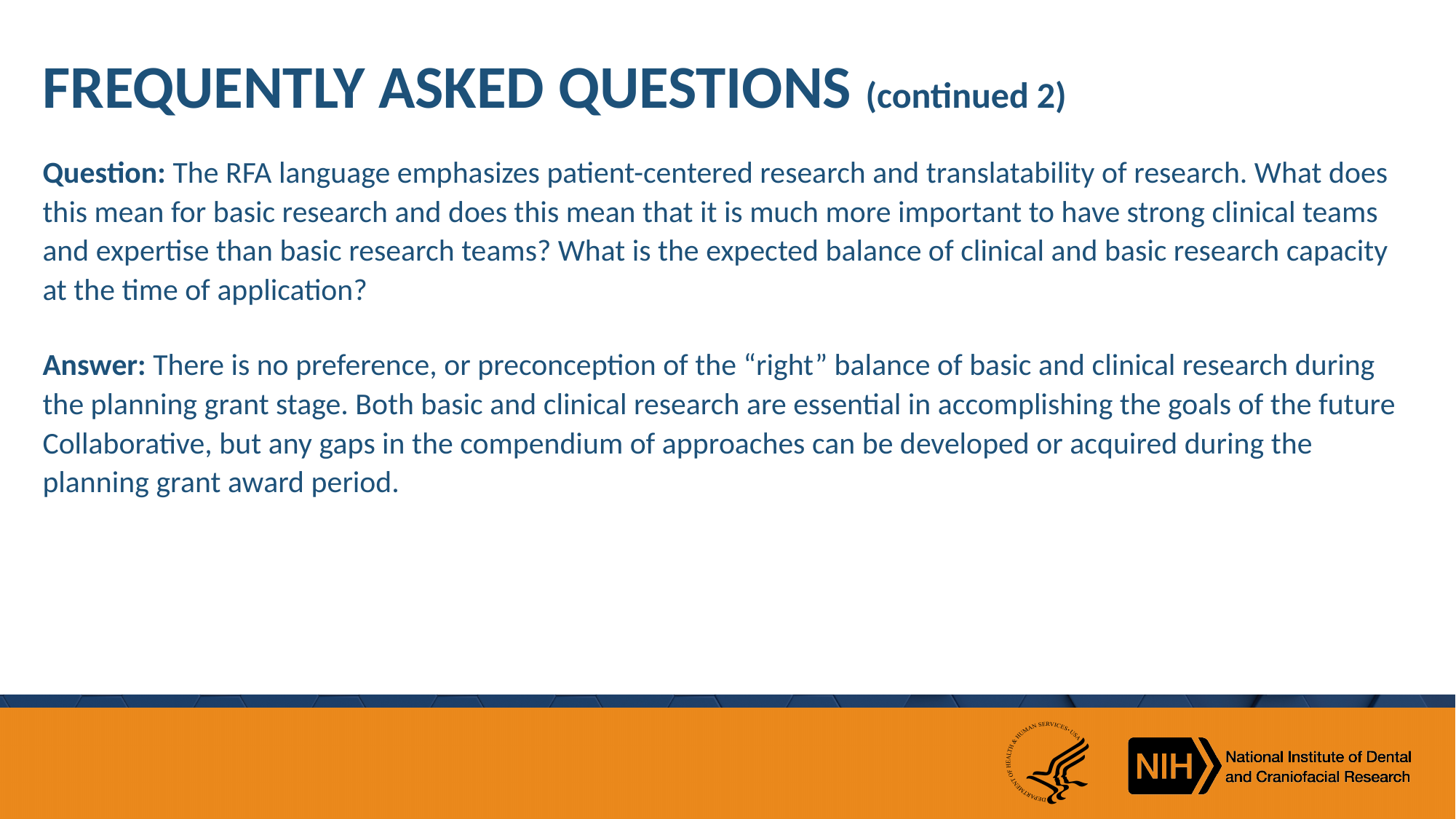

# FREQUENTLY ASKED QUESTIONS (continued 2)
Question: The RFA language emphasizes patient-centered research and translatability of research. What does this mean for basic research and does this mean that it is much more important to have strong clinical teams and expertise than basic research teams? What is the expected balance of clinical and basic research capacity at the time of application?
Answer: There is no preference, or preconception of the “right” balance of basic and clinical research during the planning grant stage. Both basic and clinical research are essential in accomplishing the goals of the future Collaborative, but any gaps in the compendium of approaches can be developed or acquired during the planning grant award period.